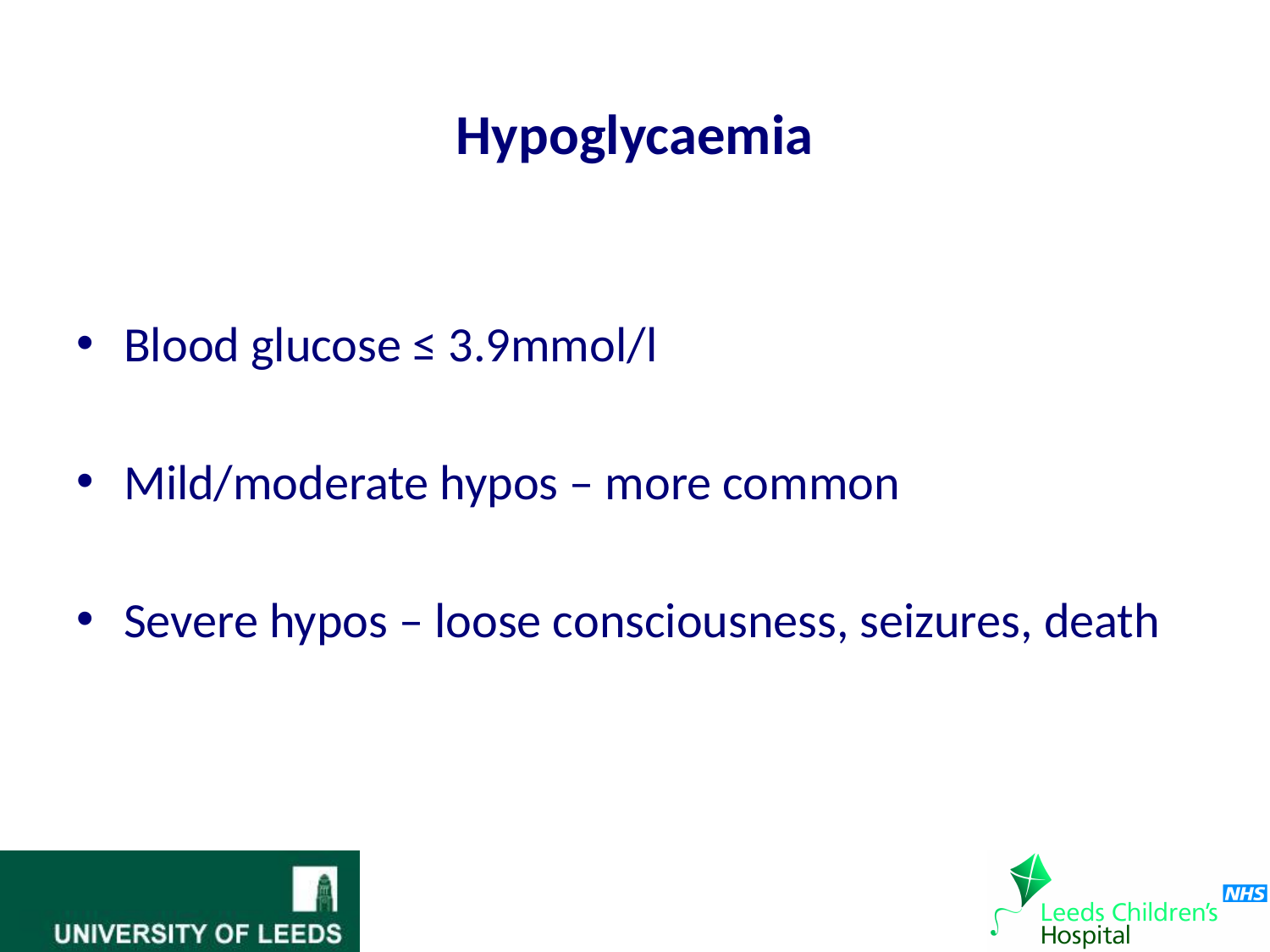

# Hypoglycaemia
Blood glucose ≤ 3.9mmol/l

Mild/moderate hypos – more common

Severe hypos – loose consciousness, seizures, death